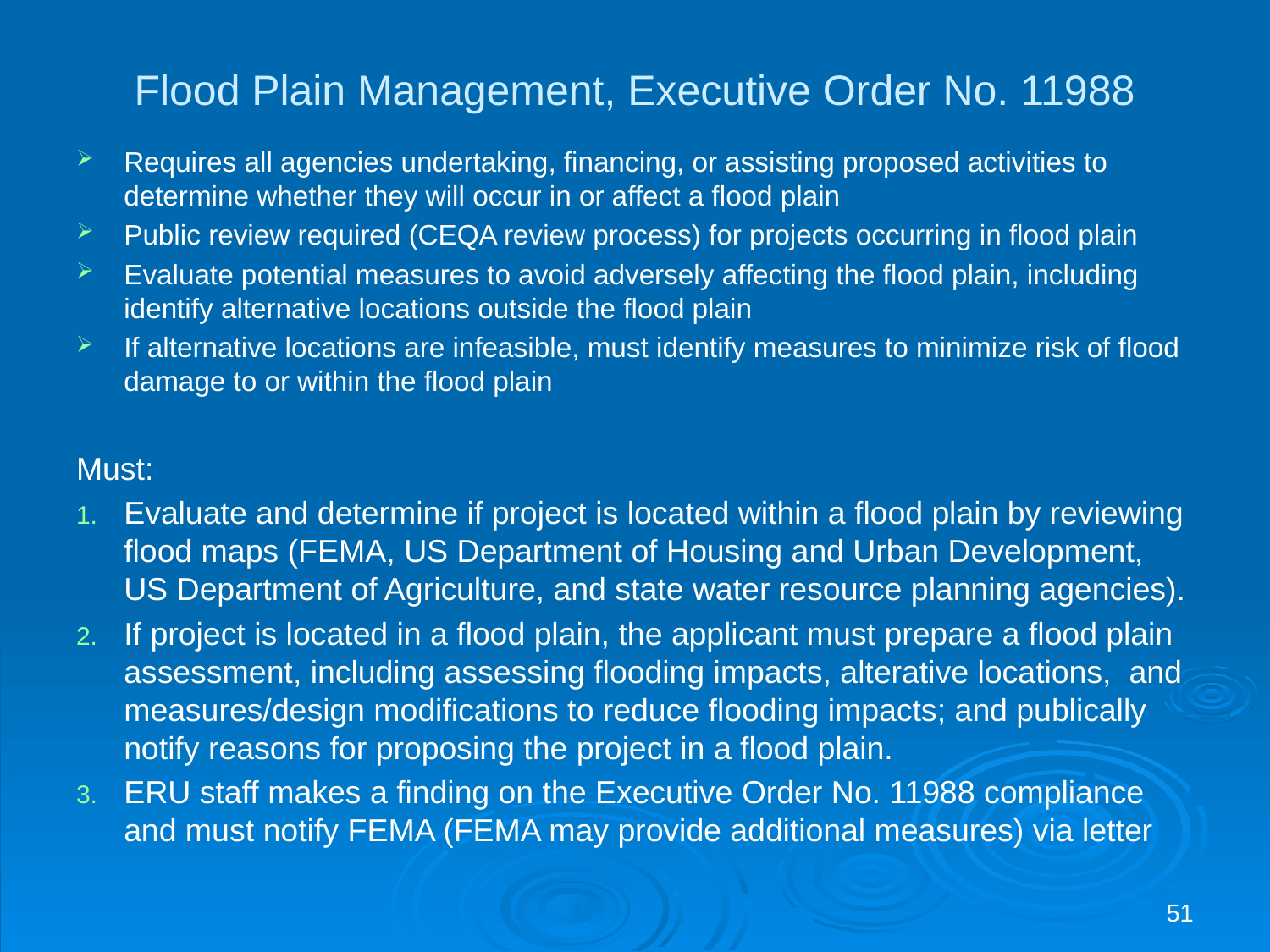

# Flood Plain Management, Executive Order No. 11988
Requires all agencies undertaking, financing, or assisting proposed activities to determine whether they will occur in or affect a flood plain
Public review required (CEQA review process) for projects occurring in flood plain
Evaluate potential measures to avoid adversely affecting the flood plain, including identify alternative locations outside the flood plain
If alternative locations are infeasible, must identify measures to minimize risk of flood damage to or within the flood plain

Must:
Evaluate and determine if project is located within a flood plain by reviewing flood maps (FEMA, US Department of Housing and Urban Development, US Department of Agriculture, and state water resource planning agencies).
If project is located in a flood plain, the applicant must prepare a flood plain assessment, including assessing flooding impacts, alterative locations,  and measures/design modifications to reduce flooding impacts; and publically notify reasons for proposing the project in a flood plain.
ERU staff makes a finding on the Executive Order No. 11988 compliance and must notify FEMA (FEMA may provide additional measures) via letter
51